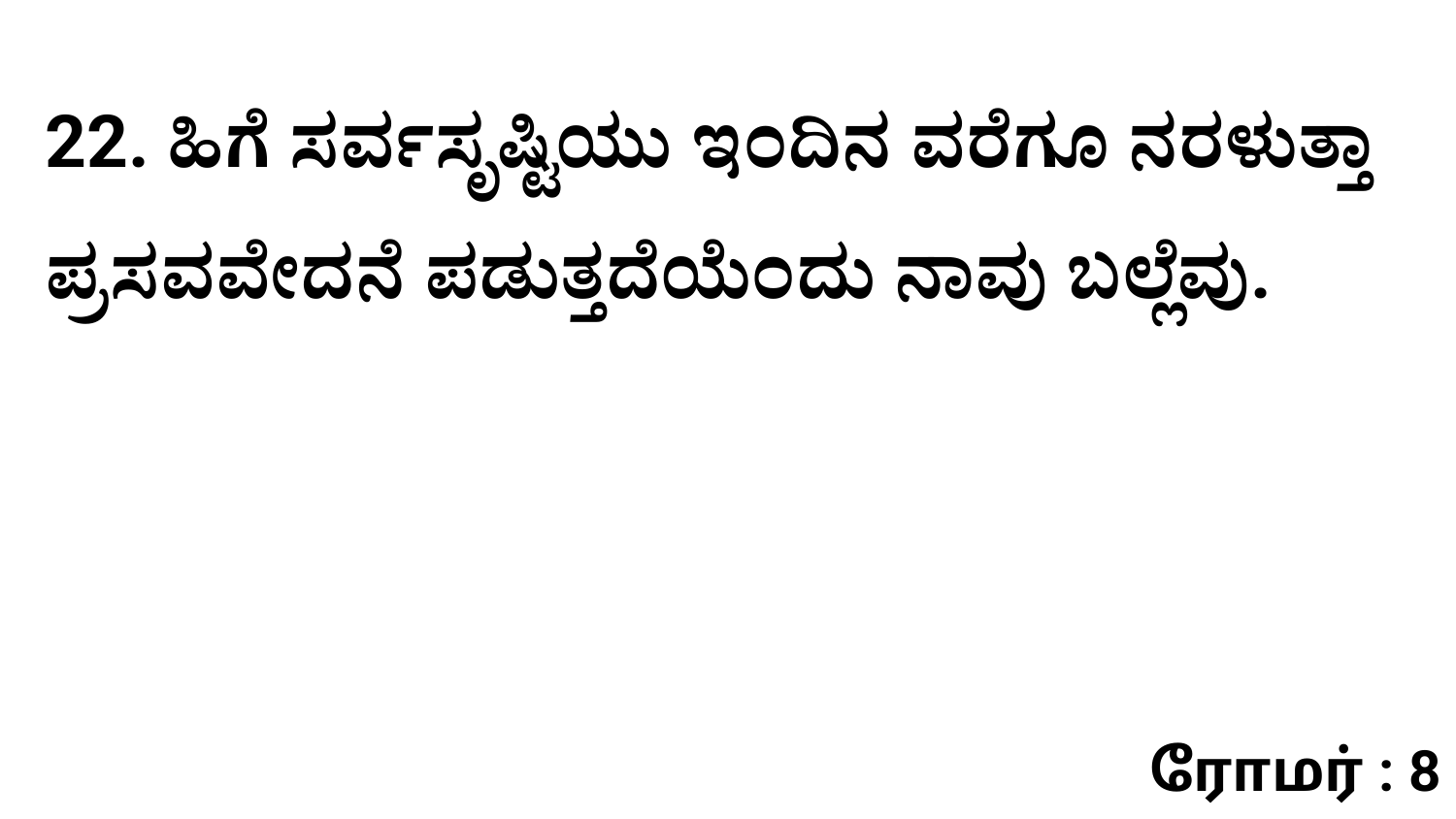

22. ಹಿಗೆ ಸರ್ವಸೃಷ್ಟಿಯು ಇಂದಿನ ವರೆಗೂ ನರಳುತ್ತಾ ಪ್ರಸವವೇದನೆ ಪಡುತ್ತದೆಯೆಂದು ನಾವು ಬಲ್ಲೆವು.
ரோமர் : 8